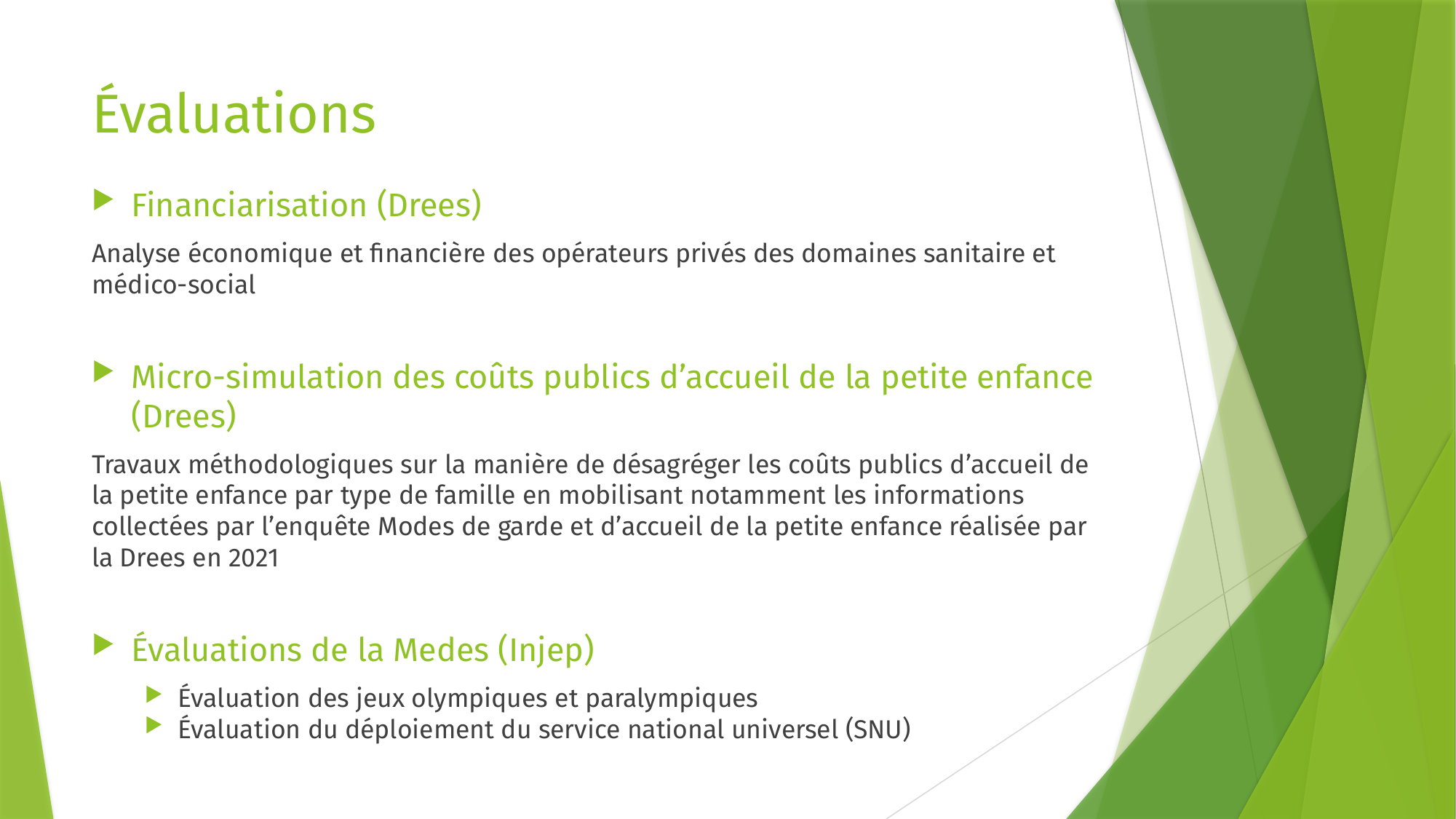

# Évaluations
Financiarisation (Drees)
Analyse économique et financière des opérateurs privés des domaines sanitaire et médico-social

Micro-simulation des coûts publics d’accueil de la petite enfance (Drees)
Travaux méthodologiques sur la manière de désagréger les coûts publics d’accueil de la petite enfance par type de famille en mobilisant notamment les informations collectées par l’enquête Modes de garde et d’accueil de la petite enfance réalisée par la Drees en 2021

Évaluations de la Medes (Injep)
Évaluation des jeux olympiques et paralympiques
Évaluation du déploiement du service national universel (SNU)